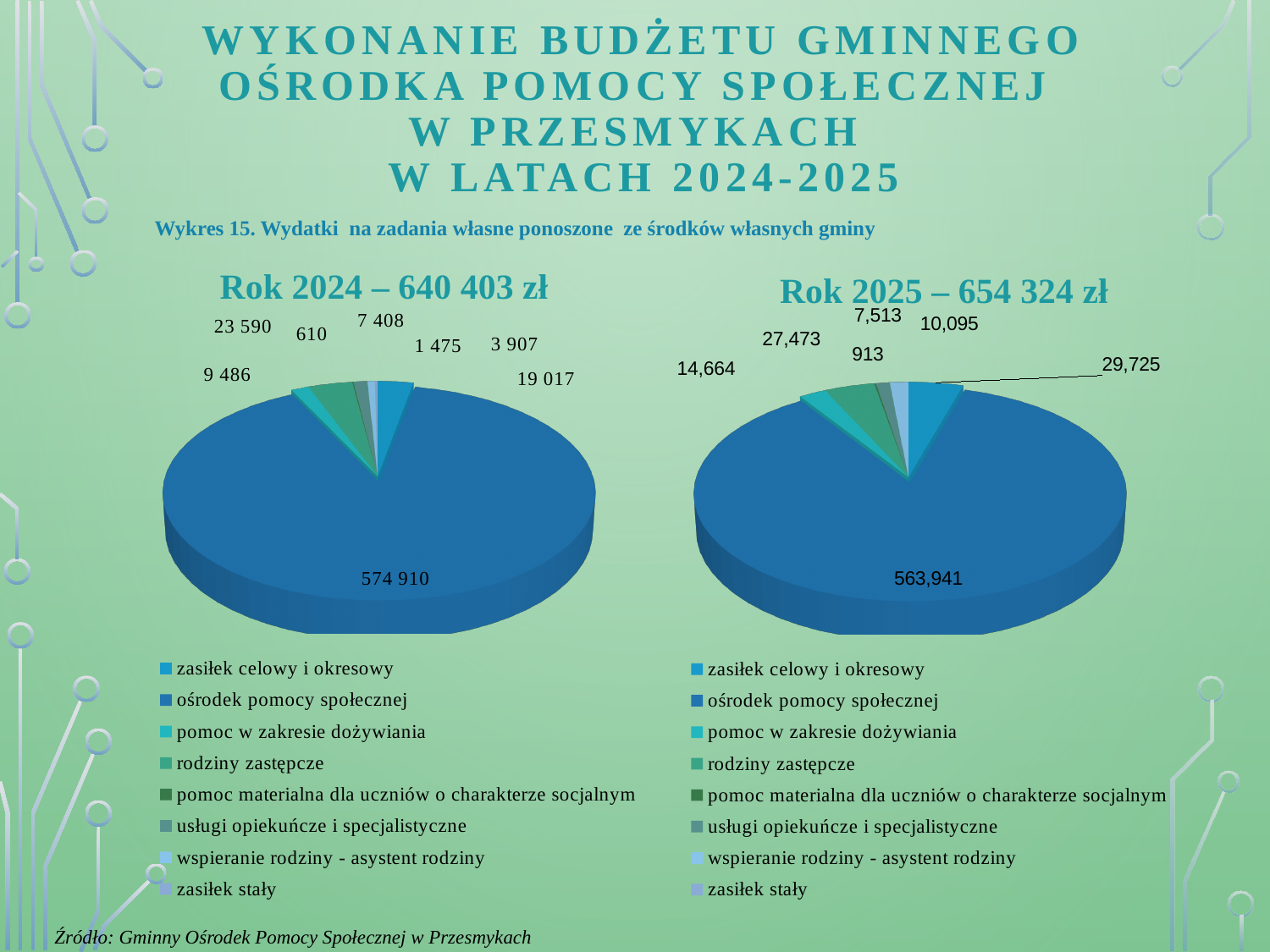

# WYKONANIE BUDŻETU GMINNEGO OŚRODKA POMOCY SPOŁECZNEJ W PRZESMYKACH W LATACH 2024-2025
Wykres 15. Wydatki  na zadania własne ponoszone  ze środków własnych gminy
Rok 2024 – 640 403 zł

Rok 2025 – 654 324 zł

[unsupported chart]

[unsupported chart]

[unsupported chart]

Źródło: Gminny Ośrodek Pomocy Społecznej w Przesmykach